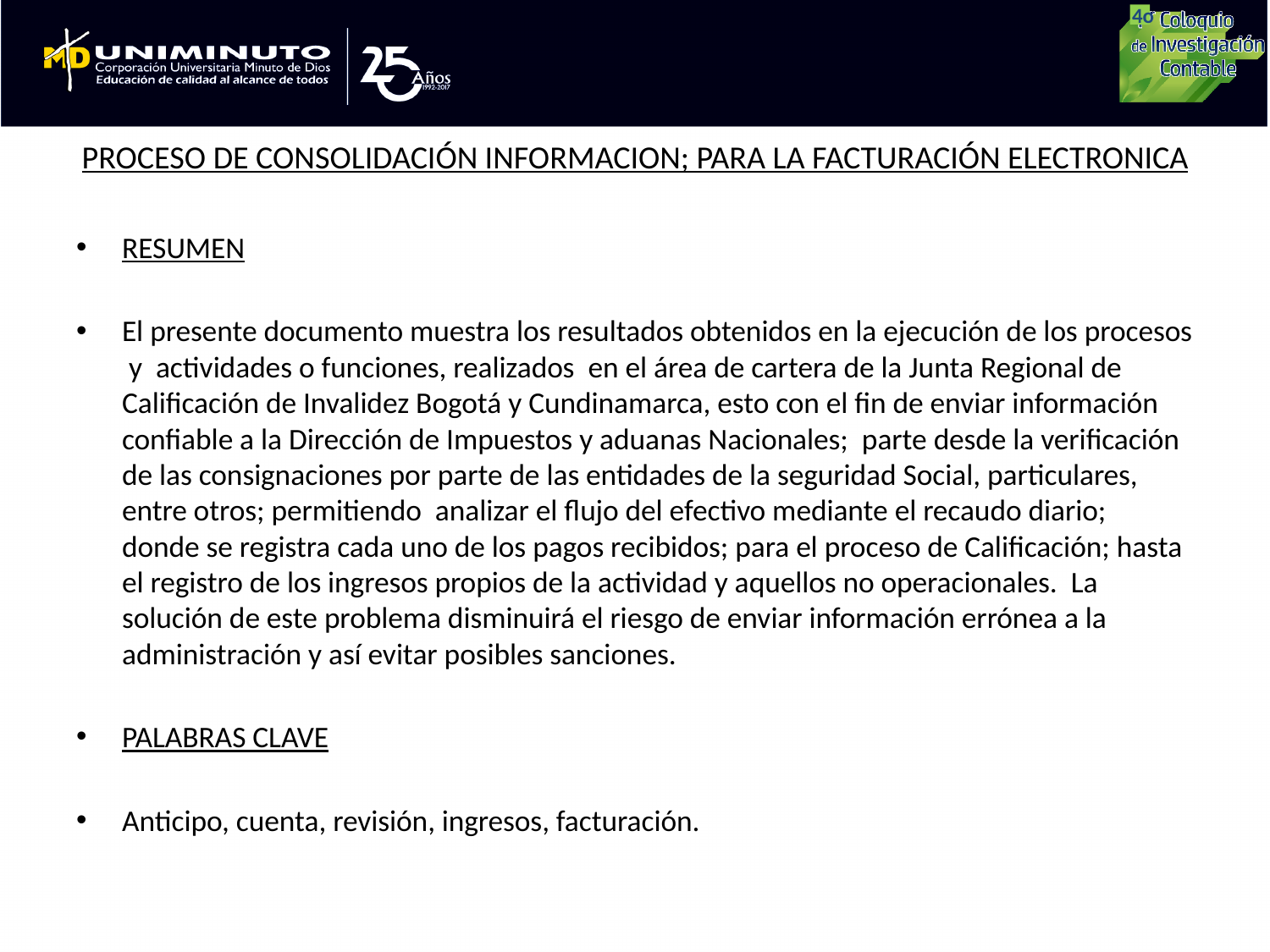

# PROCESO DE CONSOLIDACIÓN INFORMACION; PARA LA FACTURACIÓN ELECTRONICA
RESUMEN

El presente documento muestra los resultados obtenidos en la ejecución de los procesos  y  actividades o funciones, realizados  en el área de cartera de la Junta Regional de Calificación de Invalidez Bogotá y Cundinamarca, esto con el fin de enviar información confiable a la Dirección de Impuestos y aduanas Nacionales;  parte desde la verificación de las consignaciones por parte de las entidades de la seguridad Social, particulares, entre otros; permitiendo  analizar el flujo del efectivo mediante el recaudo diario;  donde se registra cada uno de los pagos recibidos; para el proceso de Calificación; hasta el registro de los ingresos propios de la actividad y aquellos no operacionales.  La solución de este problema disminuirá el riesgo de enviar información errónea a la administración y así evitar posibles sanciones.

PALABRAS CLAVE

Anticipo, cuenta, revisión, ingresos, facturación.